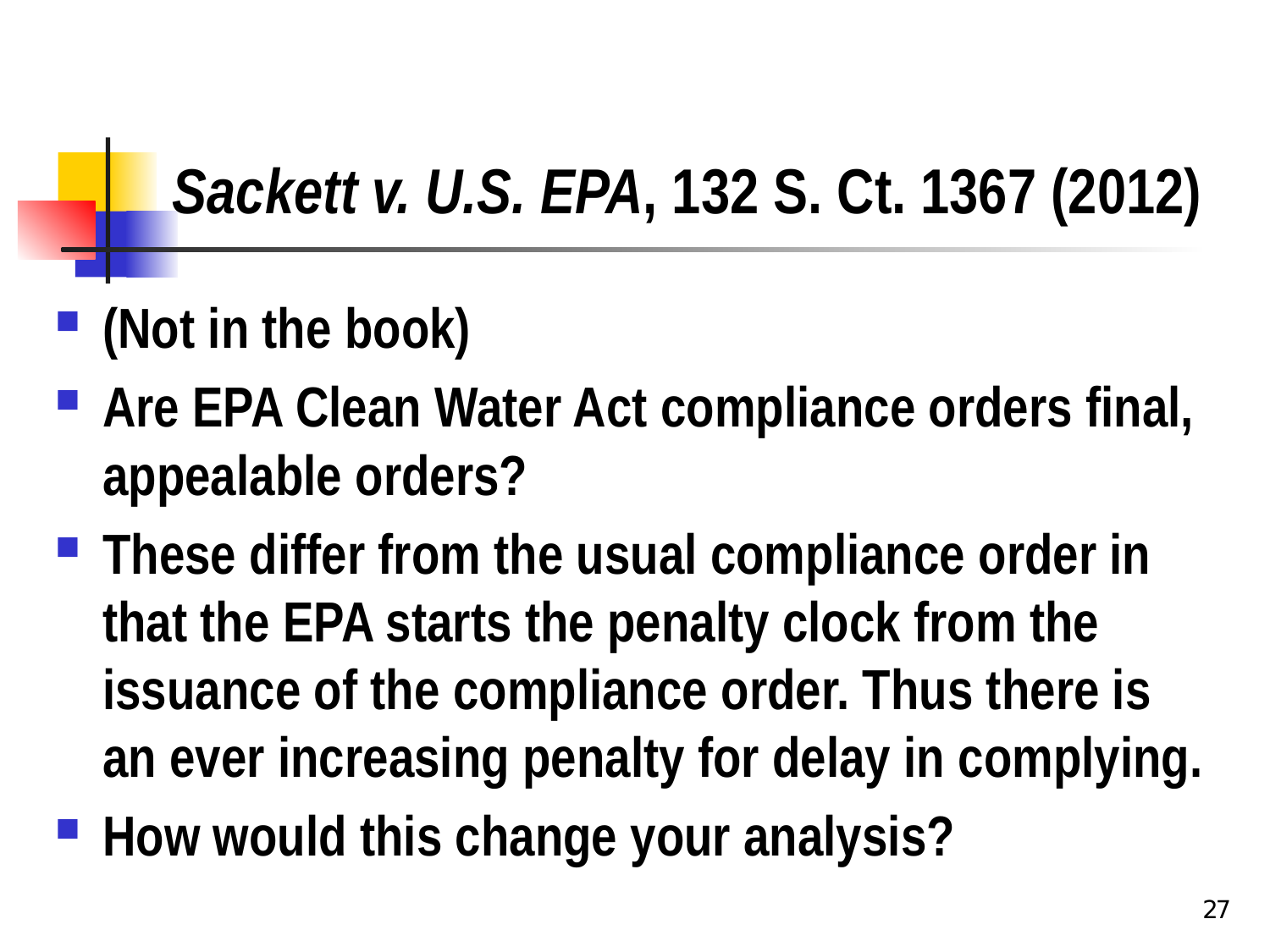

# Sackett v. U.S. EPA, 132 S. Ct. 1367 (2012)
(Not in the book)
Are EPA Clean Water Act compliance orders final, appealable orders?
These differ from the usual compliance order in that the EPA starts the penalty clock from the issuance of the compliance order. Thus there is an ever increasing penalty for delay in complying.
How would this change your analysis?
27